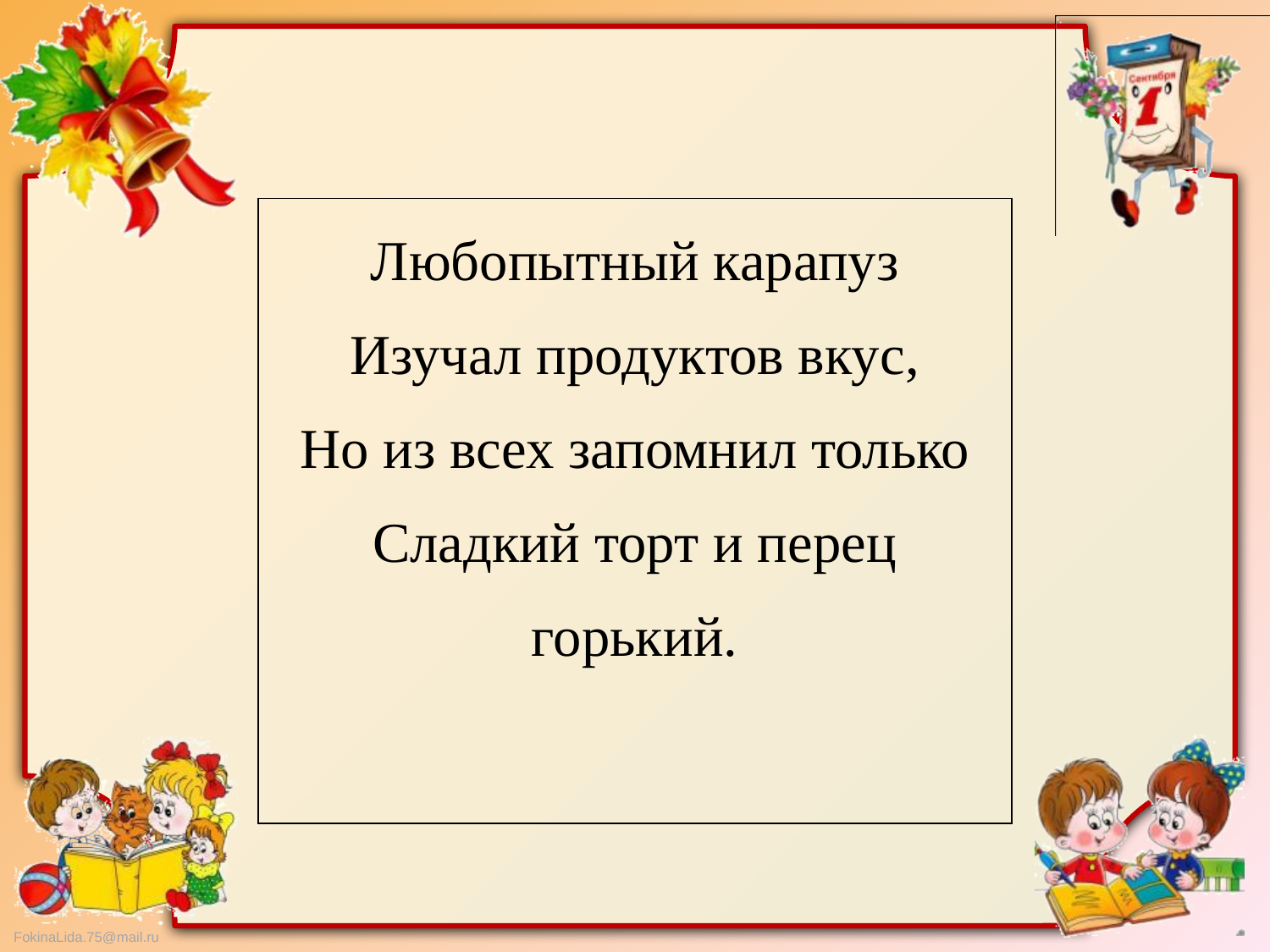

| Любопытный карапуз Изучал продуктов вкус, Но из всех запомнил только Сладкий торт и перец горький. |
| --- |